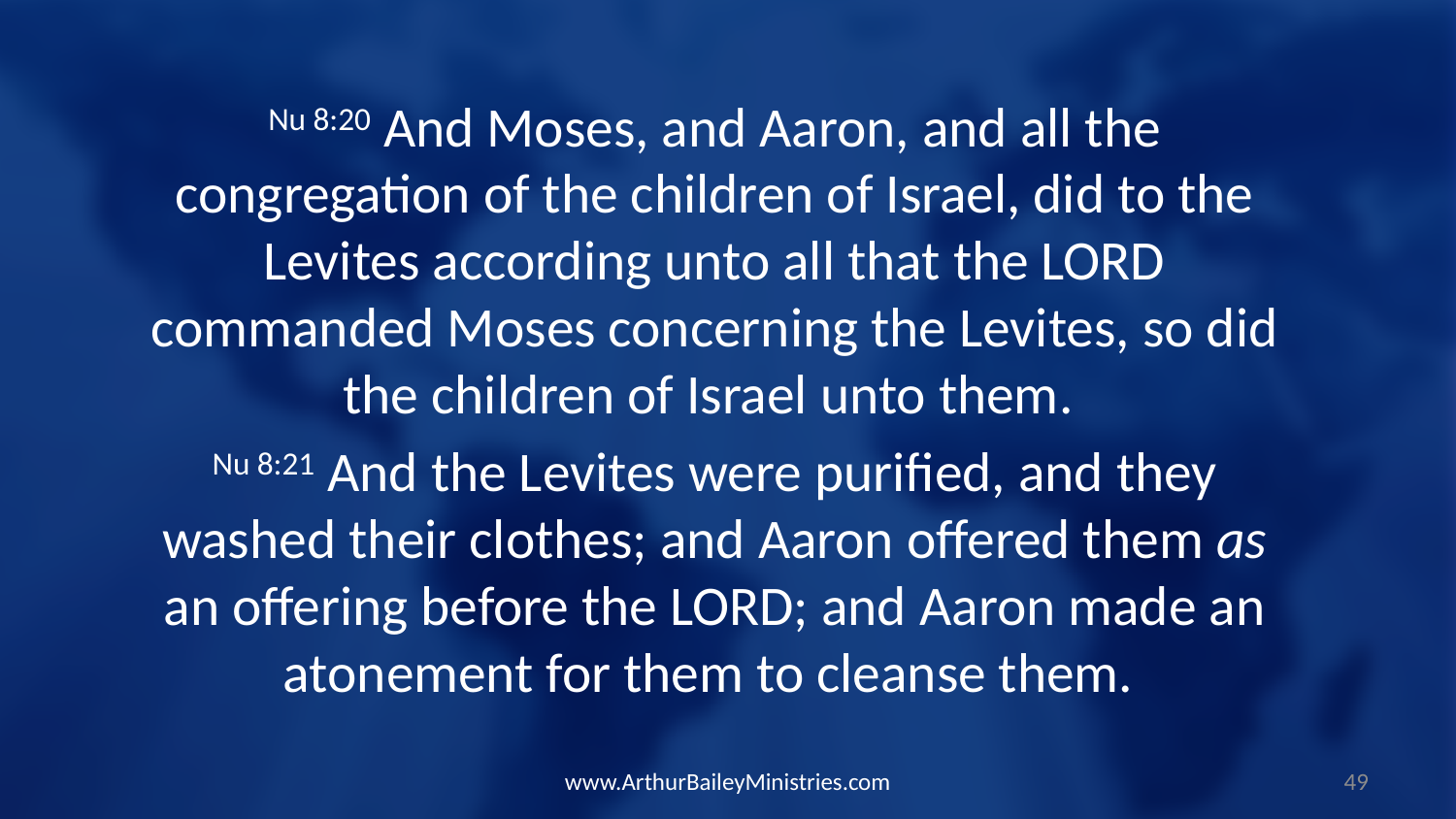

Nu 8:20 And Moses, and Aaron, and all the congregation of the children of Israel, did to the Levites according unto all that the LORD commanded Moses concerning the Levites, so did the children of Israel unto them.
Nu 8:21 And the Levites were purified, and they washed their clothes; and Aaron offered them as an offering before the LORD; and Aaron made an atonement for them to cleanse them.
www.ArthurBaileyMinistries.com
49